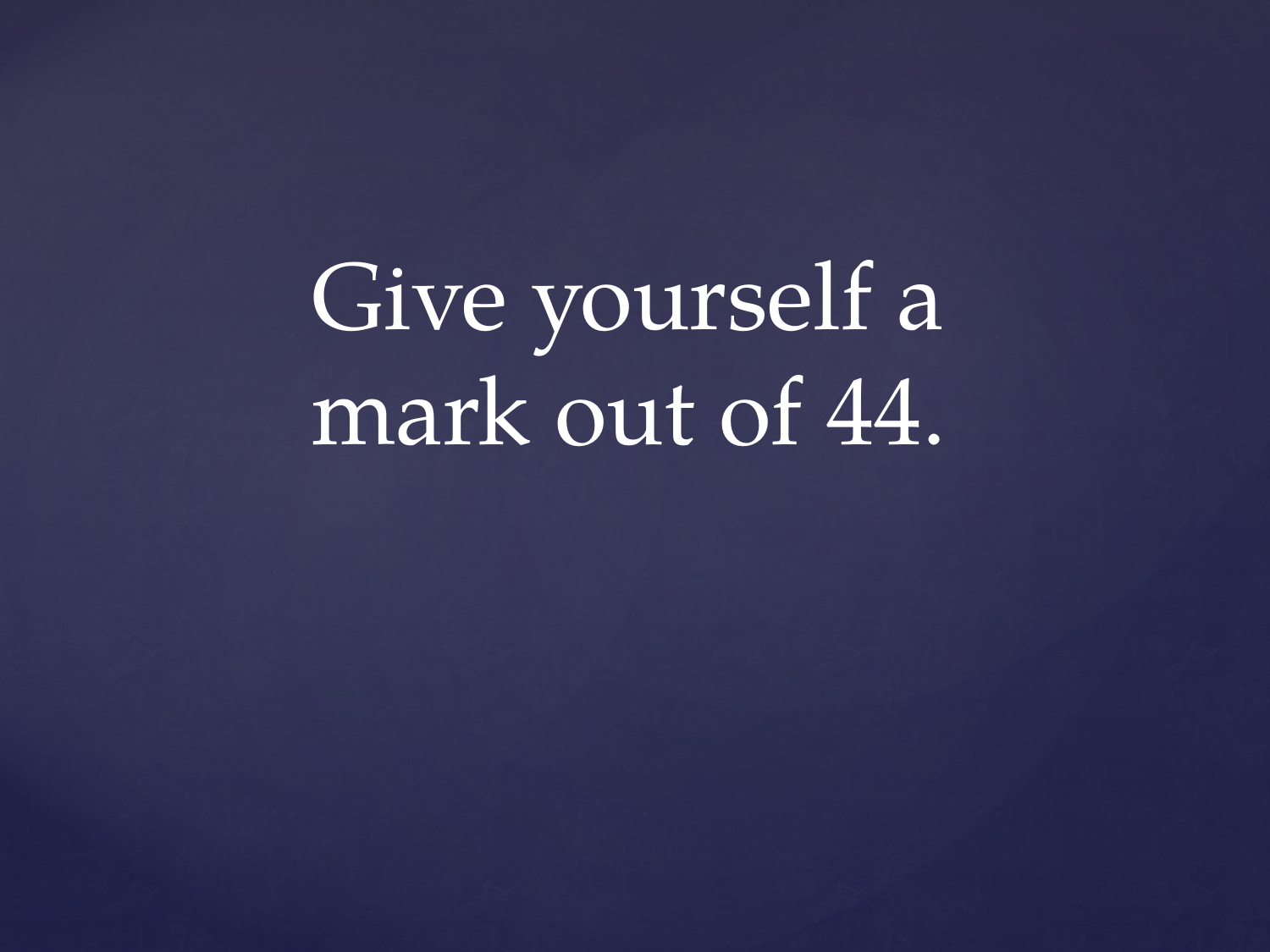

Give yourself a mark out of 44.
#